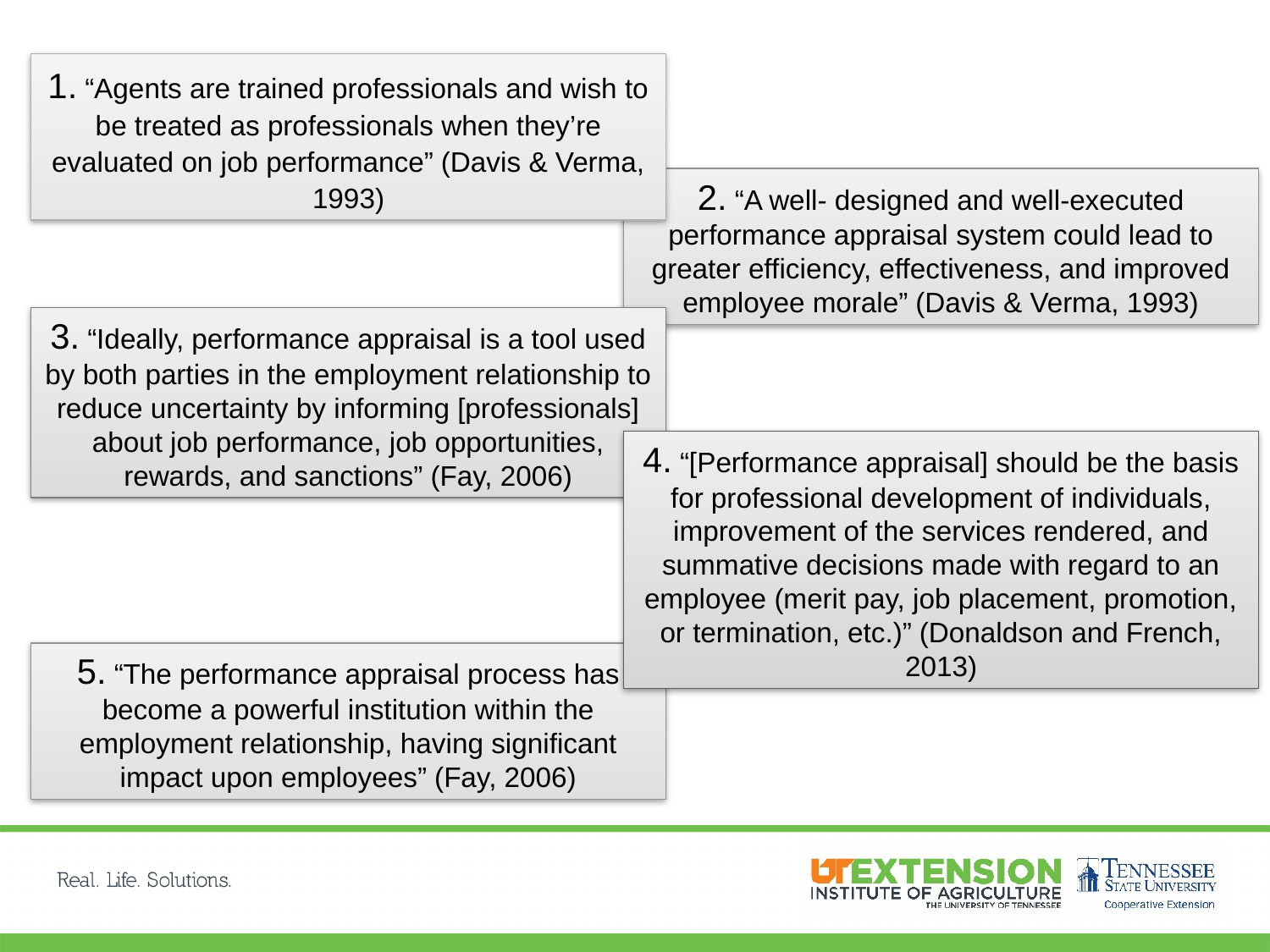

1. “Agents are trained professionals and wish to be treated as professionals when they’re evaluated on job performance” (Davis & Verma, 1993)
2. “A well- designed and well-executed performance appraisal system could lead to greater efficiency, effectiveness, and improved employee morale” (Davis & Verma, 1993)
3. “Ideally, performance appraisal is a tool used by both parties in the employment relationship to reduce uncertainty by informing [professionals] about job performance, job opportunities, rewards, and sanctions” (Fay, 2006)
4. “[Performance appraisal] should be the basis for professional development of individuals, improvement of the services rendered, and summative decisions made with regard to an employee (merit pay, job placement, promotion, or termination, etc.)” (Donaldson and French, 2013)
5. “The performance appraisal process has become a powerful institution within the employment relationship, having significant impact upon employees” (Fay, 2006)